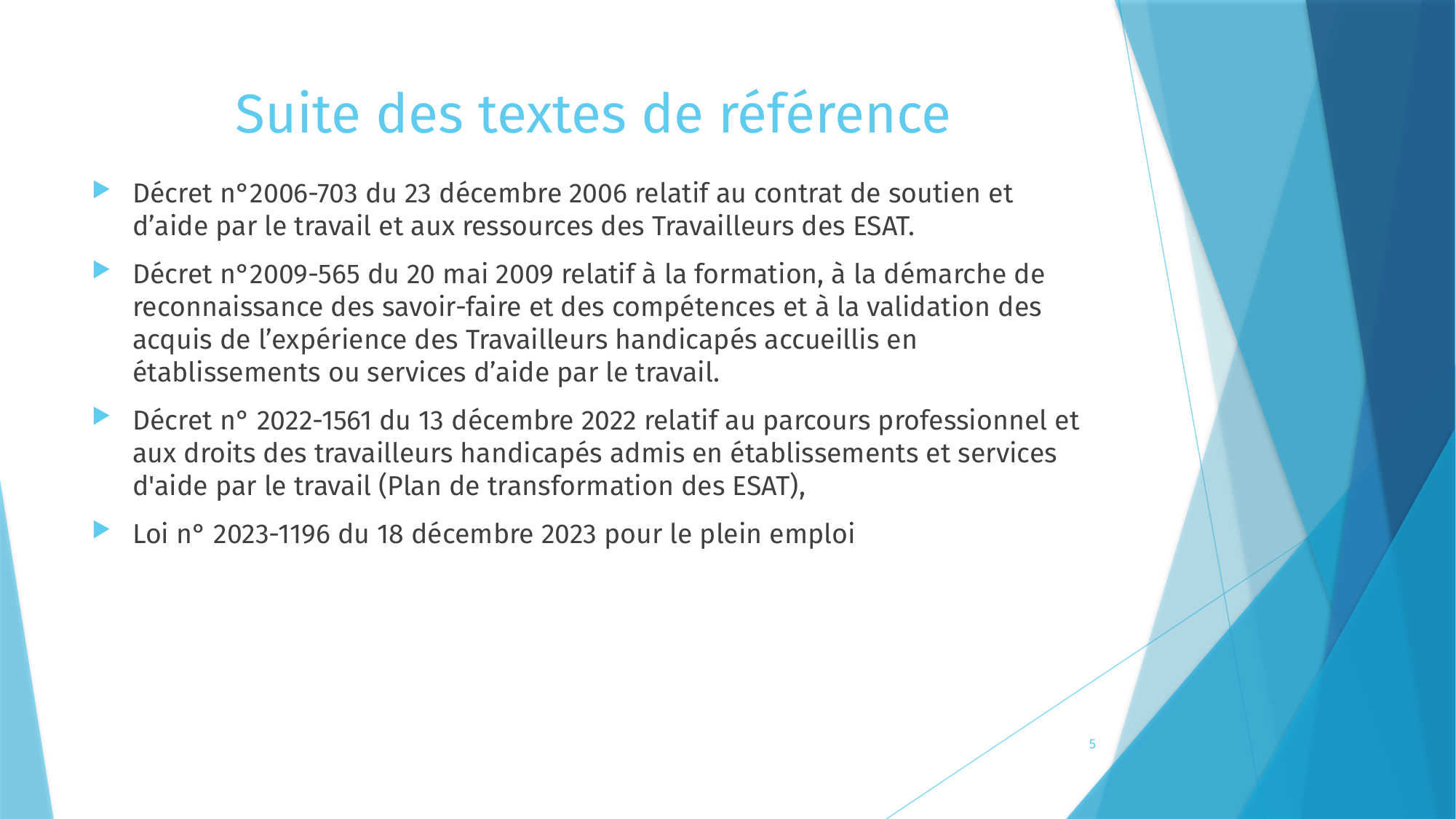

# Suite des textes de référence
Décret n°2006-703 du 23 décembre 2006 relatif au contrat de soutien et d’aide par le travail et aux ressources des Travailleurs des ESAT.
Décret n°2009-565 du 20 mai 2009 relatif à la formation, à la démarche de reconnaissance des savoir-faire et des compétences et à la validation des acquis de l’expérience des Travailleurs handicapés accueillis en établissements ou services d’aide par le travail.
Décret n° 2022-1561 du 13 décembre 2022 relatif au parcours professionnel et aux droits des travailleurs handicapés admis en établissements et services d'aide par le travail (Plan de transformation des ESAT),
Loi n° 2023-1196 du 18 décembre 2023 pour le plein emploi

5